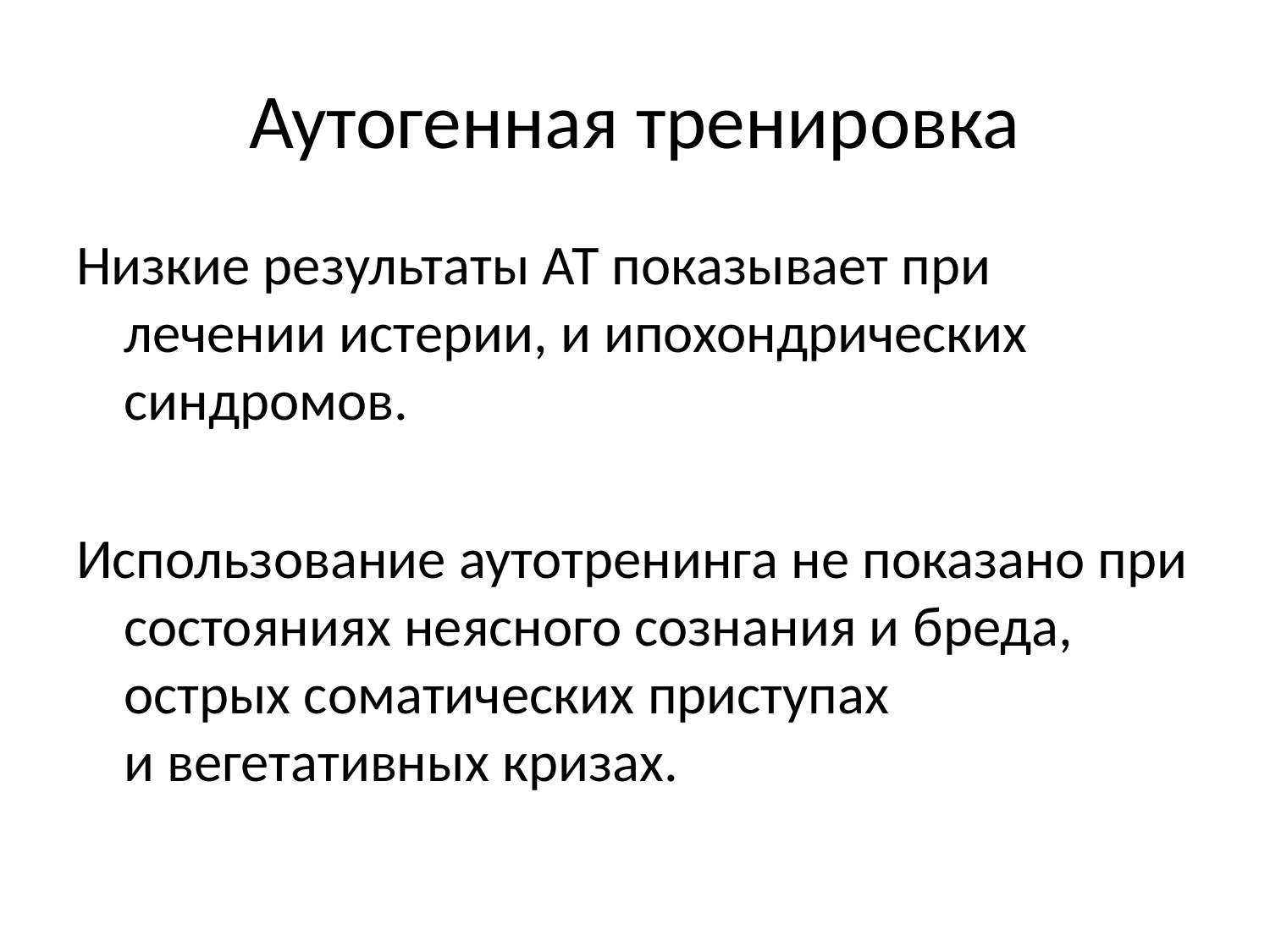

# Аутогенная тренировка
Низкие результаты АТ показывает при лечении истерии, и ипохондрических синдромов.

Использование аутотренинга не показано при состояниях неясного сознания и бреда, острых соматических приступах и вегетативных кризах.